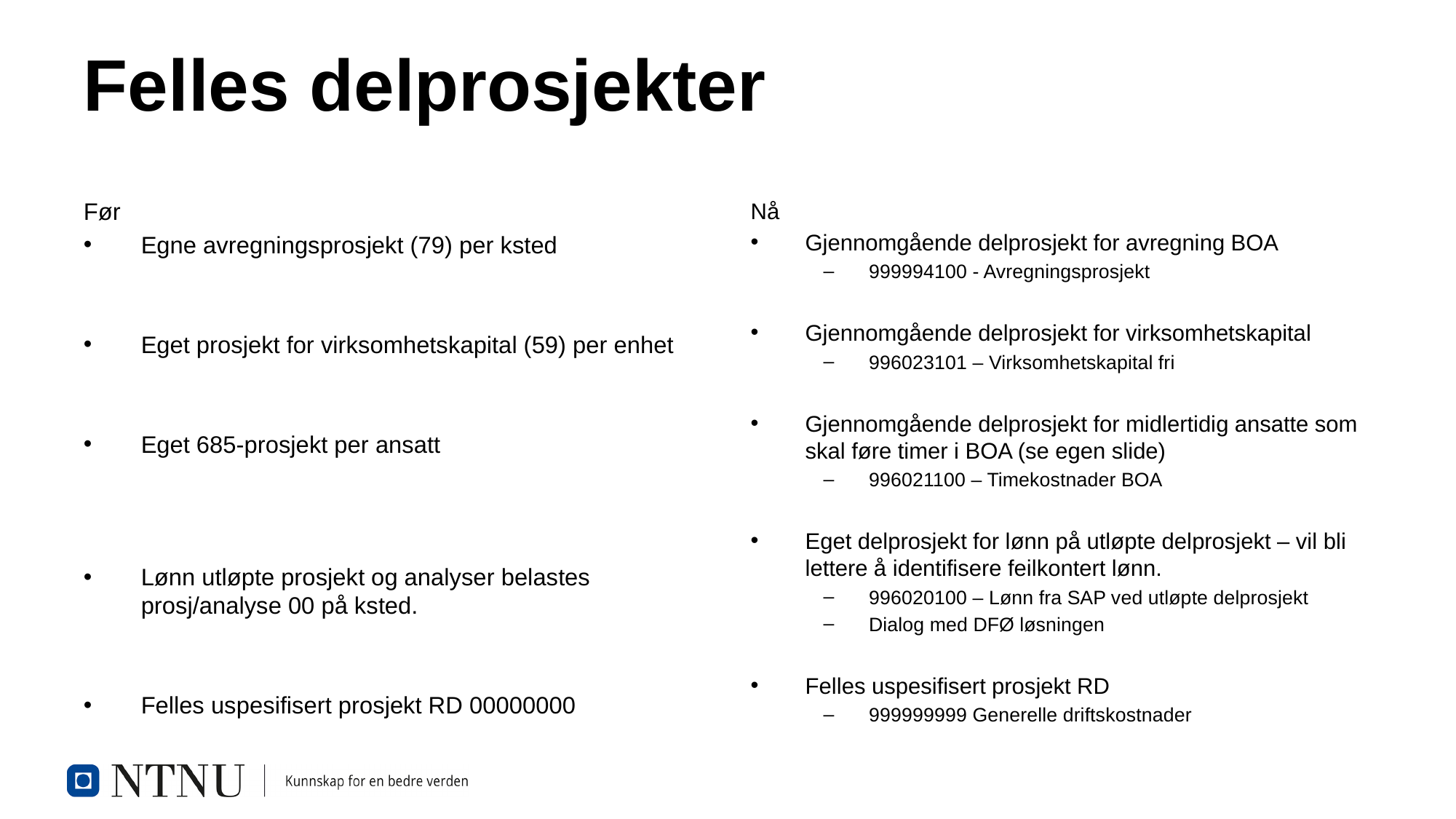

# Felles delprosjekter
Før
Egne avregningsprosjekt (79) per ksted

Eget prosjekt for virksomhetskapital (59) per enhet

Eget 685-prosjekt per ansatt

Lønn utløpte prosjekt og analyser belastes prosj/analyse 00 på ksted.

Felles uspesifisert prosjekt RD 00000000
Nå
Gjennomgående delprosjekt for avregning BOA
999994100 - Avregningsprosjekt

Gjennomgående delprosjekt for virksomhetskapital
996023101 – Virksomhetskapital fri

Gjennomgående delprosjekt for midlertidig ansatte som skal føre timer i BOA (se egen slide)
996021100 – Timekostnader BOA

Eget delprosjekt for lønn på utløpte delprosjekt – vil bli lettere å identifisere feilkontert lønn.
996020100 – Lønn fra SAP ved utløpte delprosjekt
Dialog med DFØ løsningen

Felles uspesifisert prosjekt RD
999999999 Generelle driftskostnader